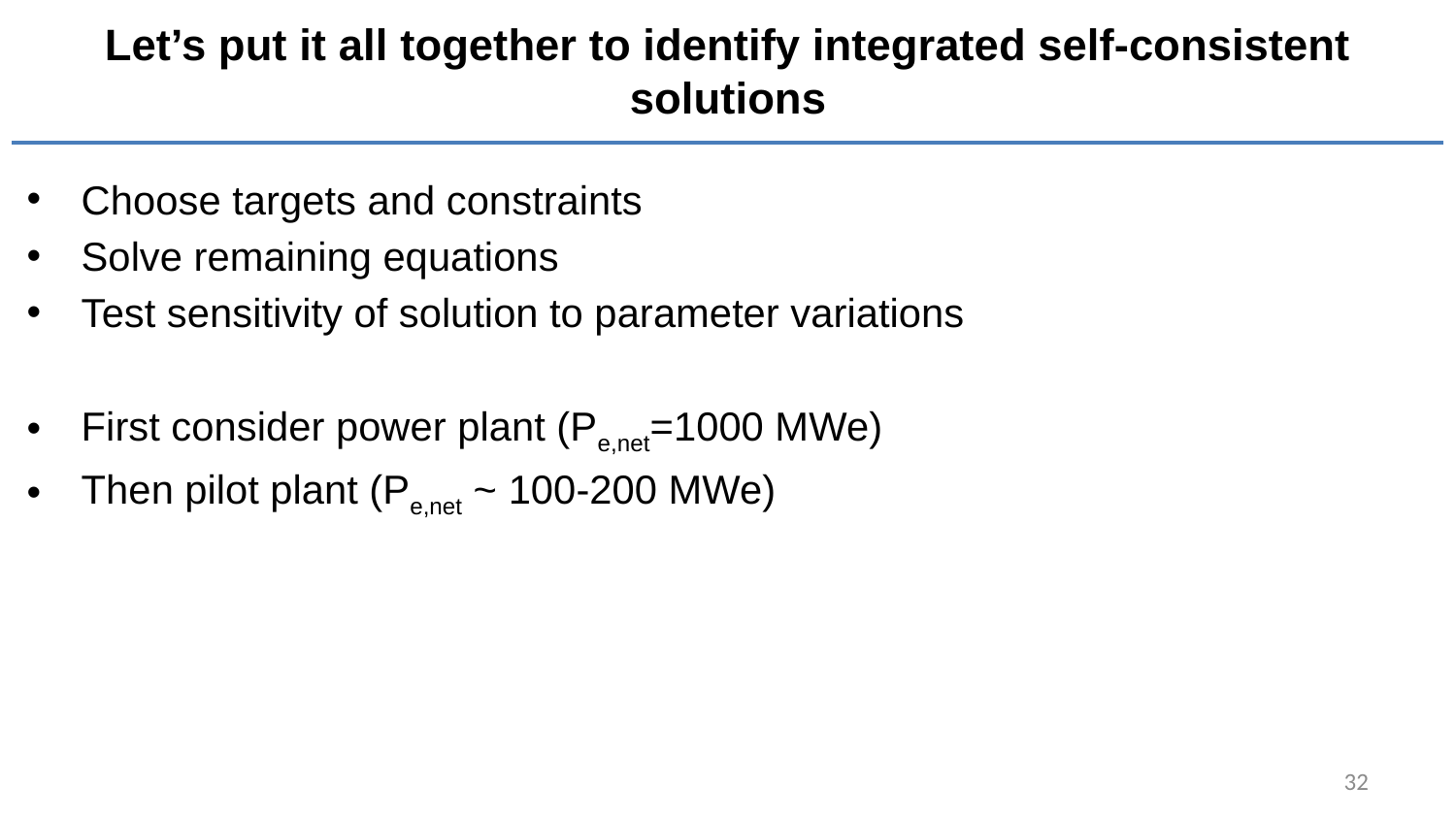

# Let’s put it all together to identify integrated self-consistent solutions
Choose targets and constraints
Solve remaining equations
Test sensitivity of solution to parameter variations

First consider power plant (Pe,net=1000 MWe)
Then pilot plant (Pe,net ~ 100-200 MWe)
32